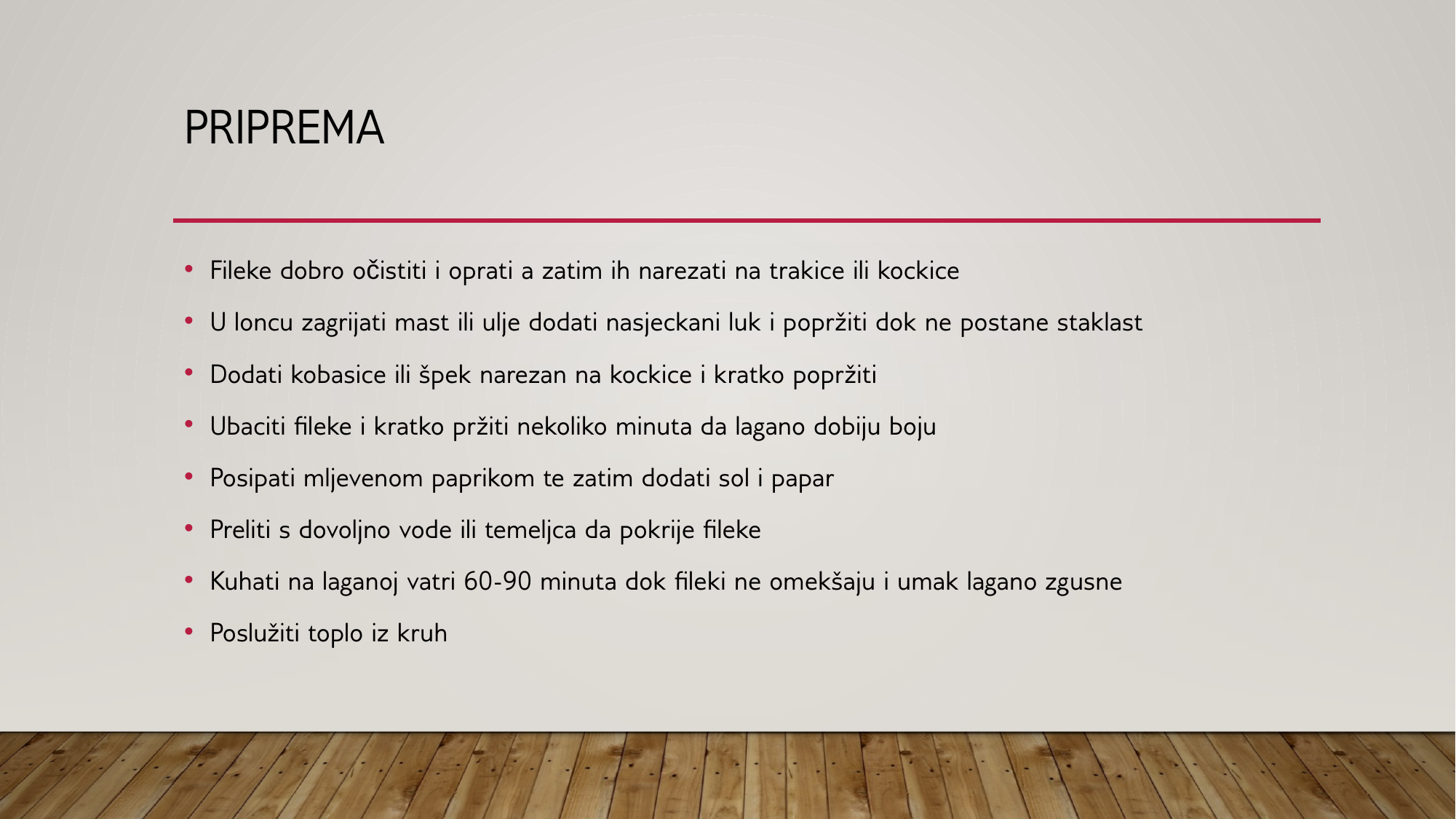

# Priprema
Fileke dobro očistiti i oprati a zatim ih narezati na trakice ili kockice
U loncu zagrijati mast ili ulje dodati nasjeckani luk i popržiti dok ne postane staklast
Dodati kobasice ili špek narezan na kockice i kratko popržiti
Ubaciti fileke i kratko pržiti nekoliko minuta da lagano dobiju boju
Posipati mljevenom paprikom te zatim dodati sol i papar
Preliti s dovoljno vode ili temeljca da pokrije fileke
Kuhati na laganoj vatri 60-90 minuta dok fileki ne omekšaju i umak lagano zgusne
Poslužiti toplo iz kruh